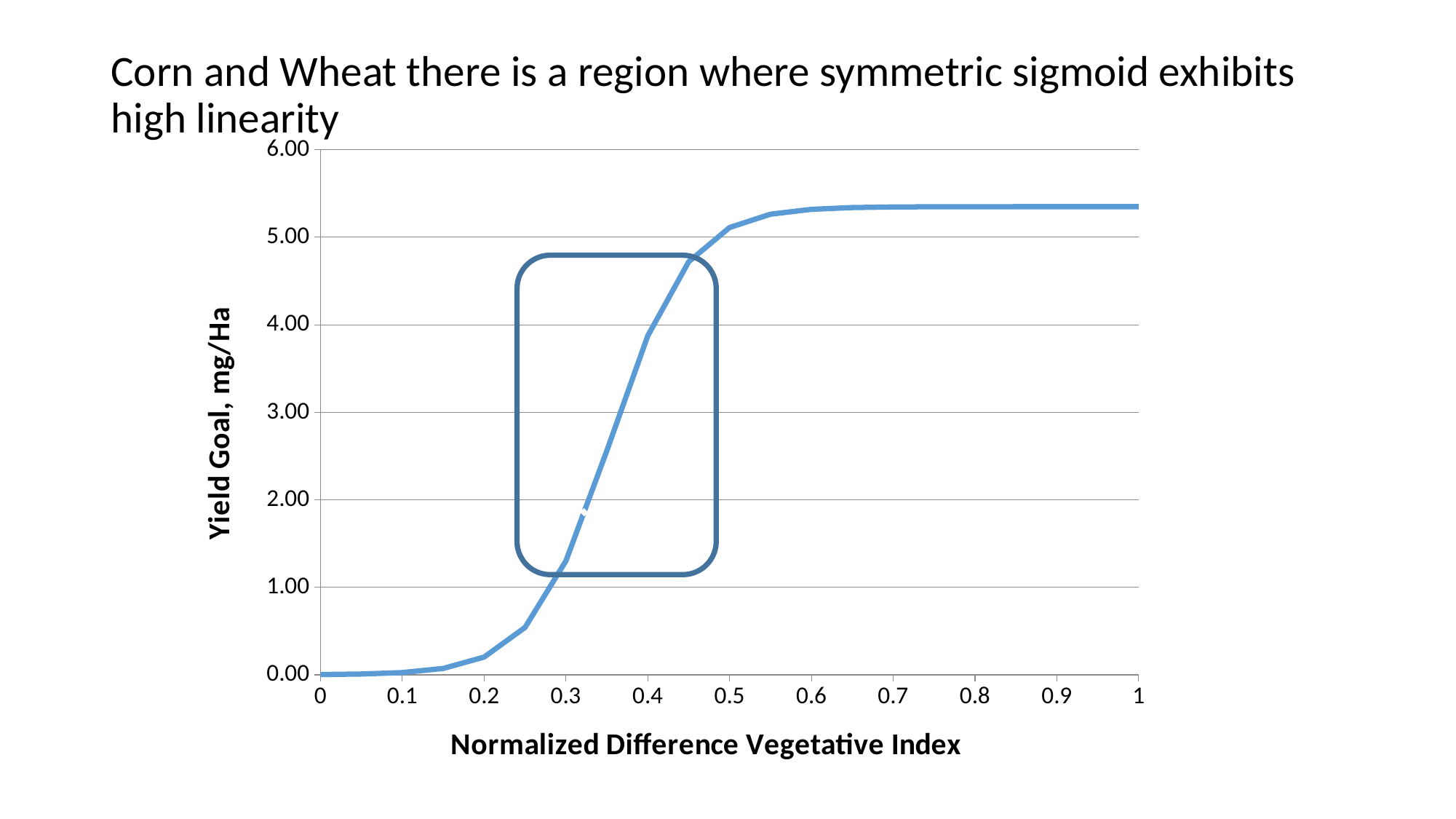

# Corn and Wheat there is a region where symmetric sigmoid exhibits high linearity

### Chart

| Category | Meas.GS V-6 | GS V-6 |
|---|---|---|